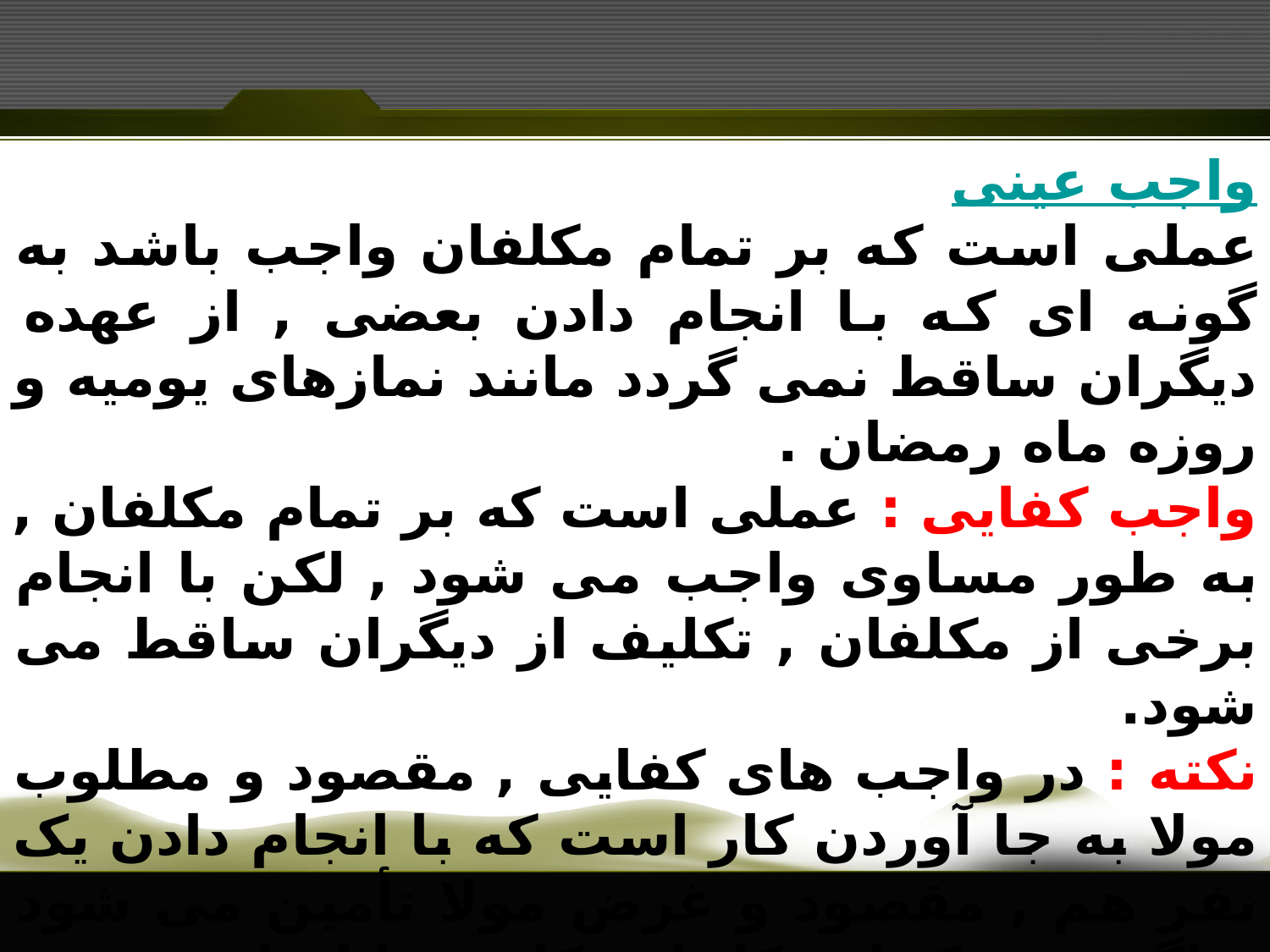

واجب عینی
عملى است که بر تمام مکلفان واجب باشد به گونه اى که با انجام دادن بعضى , از عهده ديگران ساقط نمى گردد مانند نمازهاى يوميه و روزه ماه رمضان .
واجب کفایی : عملى است که بر تمام مکلفان , به طور مساوى واجب مى شود , لکن با انجام برخى از مکلفان , تکليف از ديگران ساقط مى شود.
نکته : در واجب هاى کفايى , مقصود و مطلوب مولا به جا آوردن کار است که با انجام دادن يک نفر هم , مقصود و غرض مولا تأمين مى شود و اگر هيچ يک از مکلفان تکليف را انجام ندهند , همه آن ها عقاب خواهند شد , مانند امر مولا به دفن ميت و جواب سلام.